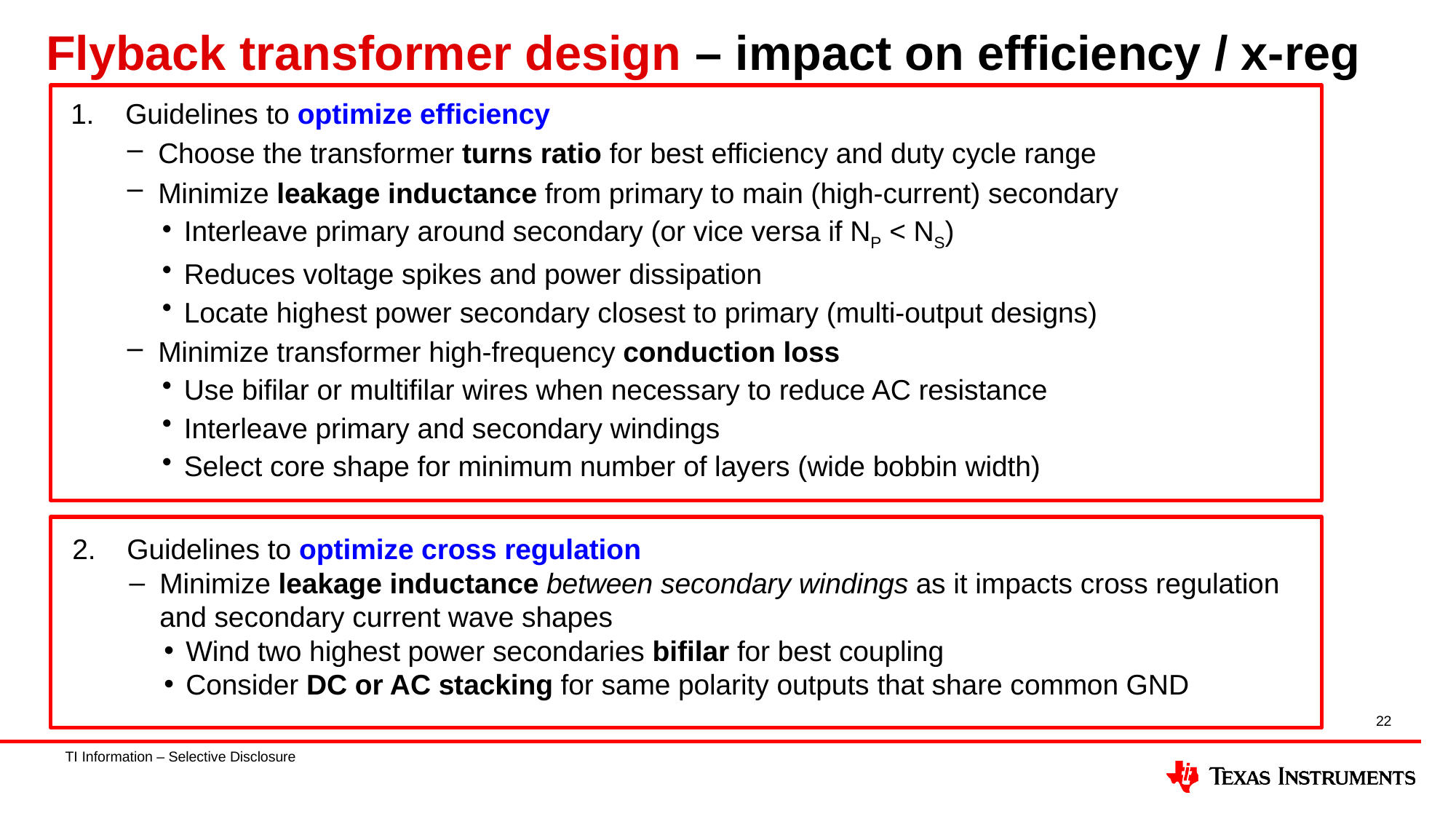

# Flyback transformer design – impact on efficiency / x-reg

Guidelines to optimize efficiency
Choose the transformer turns ratio for best efficiency and duty cycle range
Minimize leakage inductance from primary to main (high-current) secondary
Interleave primary around secondary (or vice versa if NP < NS)
Reduces voltage spikes and power dissipation
Locate highest power secondary closest to primary (multi-output designs)
Minimize transformer high-frequency conduction loss
Use bifilar or multifilar wires when necessary to reduce AC resistance
Interleave primary and secondary windings
Select core shape for minimum number of layers (wide bobbin width)

Guidelines to optimize cross regulation
Minimize leakage inductance between secondary windings as it impacts cross regulation and secondary current wave shapes
Wind two highest power secondaries bifilar for best coupling
Consider DC or AC stacking for same polarity outputs that share common GND
22